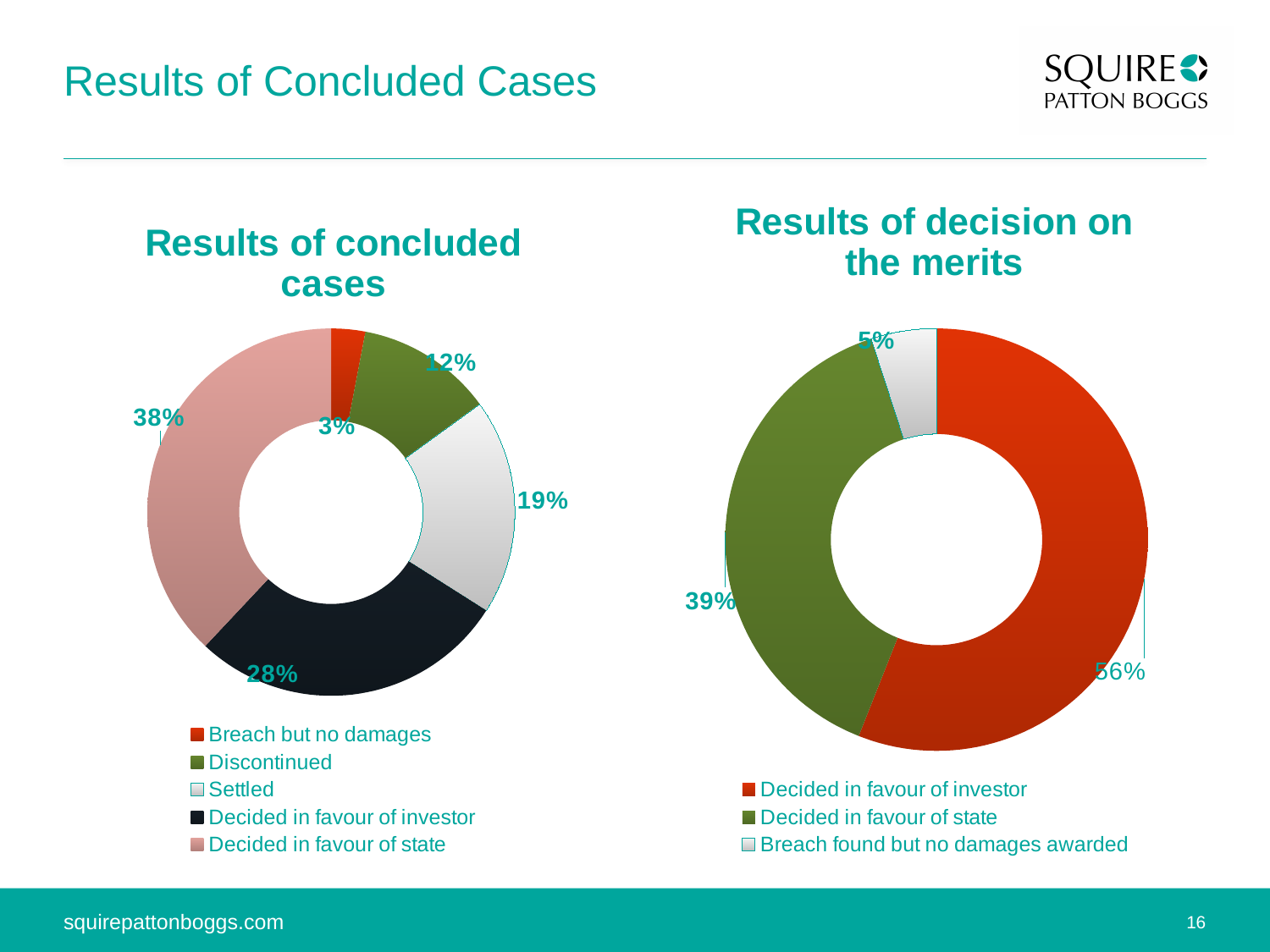

# Results of Concluded Cases

### Chart: Results of concluded cases

| Category | Results of concluded cases (1987 - 2021) |
|---|---|
| Breach but no damages | 0.03 |
| Discontinued | 0.12 |
| Settled | 0.19 |
| Decided in favour of investor | 0.28 |
| Decided in favour of state | 0.38 |

### Chart: Results of decision on the merits

| Category | Results of decision on the merits (1987 - 2016) |
|---|---|
| Decided in favour of investor | 0.56 |
| Decided in favour of state | 0.39 |
| Breach found but no damages awarded | 0.05 |